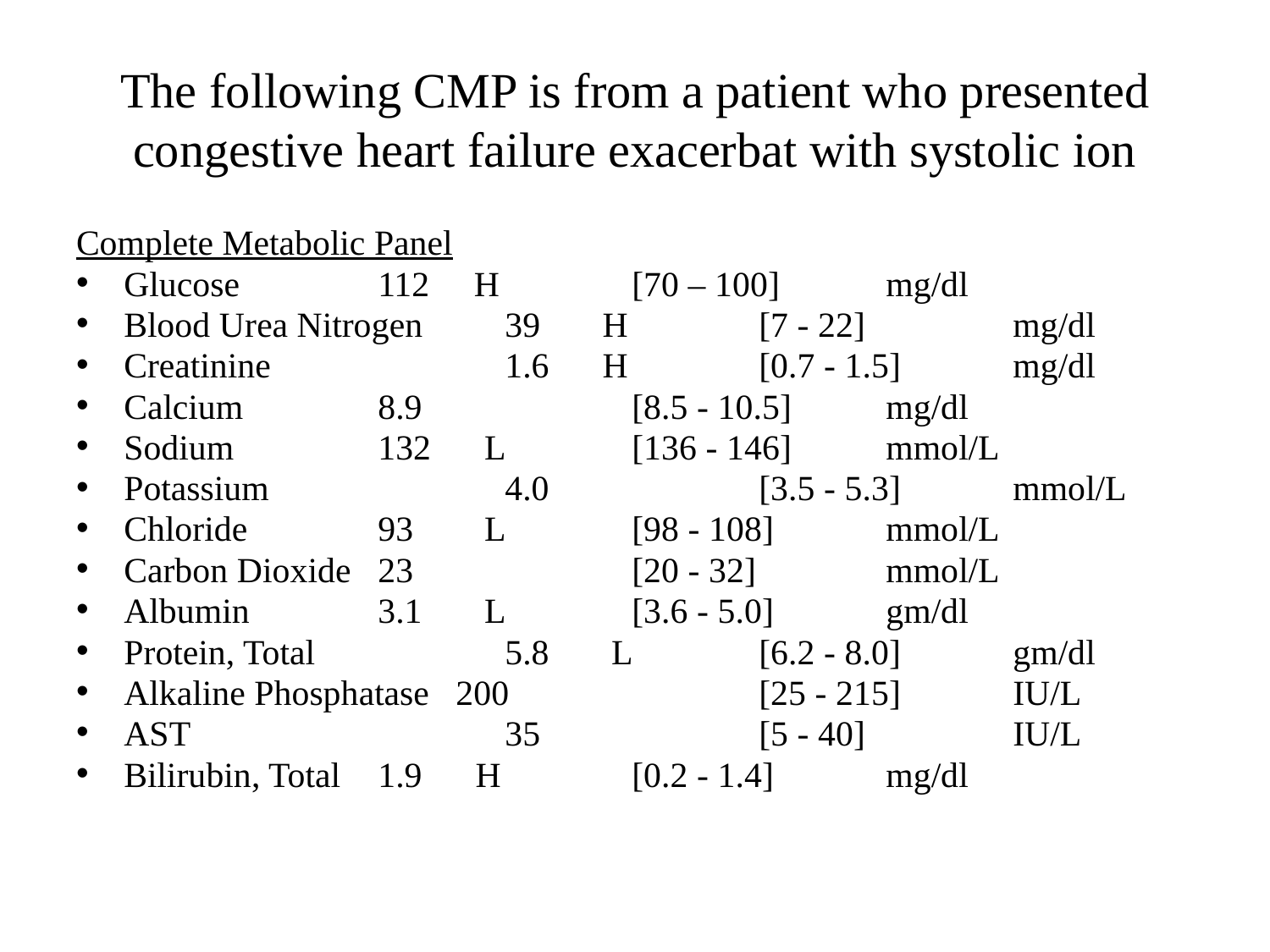

# The following CMP is from a patient who presented congestive heart failure exacerbat with systolic ion
Complete Metabolic Panel
Glucose		112     H		[70 – 100]	mg/dl
Blood Urea Nitrogen	39       H		[7 - 22]		mg/dl
Creatinine		1.6      H		[0.7 - 1.5]	mg/dl
Calcium		8.9		[8.5 - 10.5]	mg/dl
Sodium		132      L	[136 - 146]	mmol/L
Potassium		4.0		[3.5 - 5.3]	mmol/L
Chloride		93        L	[98 - 108]	mmol/L
Carbon Dioxide	23		[20 - 32]		mmol/L
Albumin		3.1       L	[3.6 - 5.0]	gm/dl
Protein, Total		5.8       L	[6.2 - 8.0]	gm/dl
Alkaline Phosphatase   200		[25 - 215]	IU/L
AST			35		[5 - 40]		IU/L
Bilirubin, Total	1.9      H		[0.2 - 1.4]	mg/dl